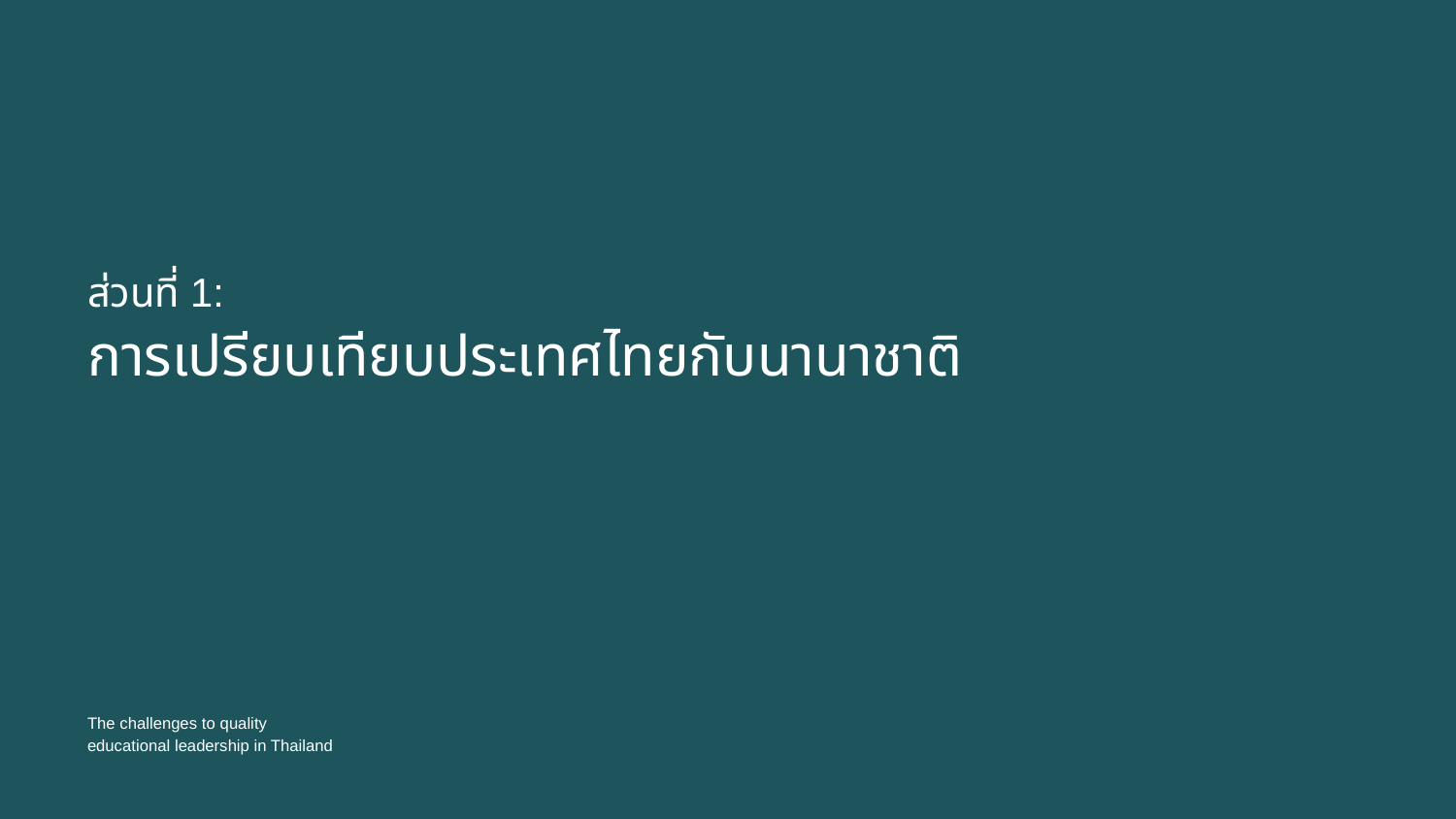

ส่วนที่ 1:
# การเปรียบเทียบประเทศไทยกับนานาชาติ
The challenges to quality
educational leadership in Thailand